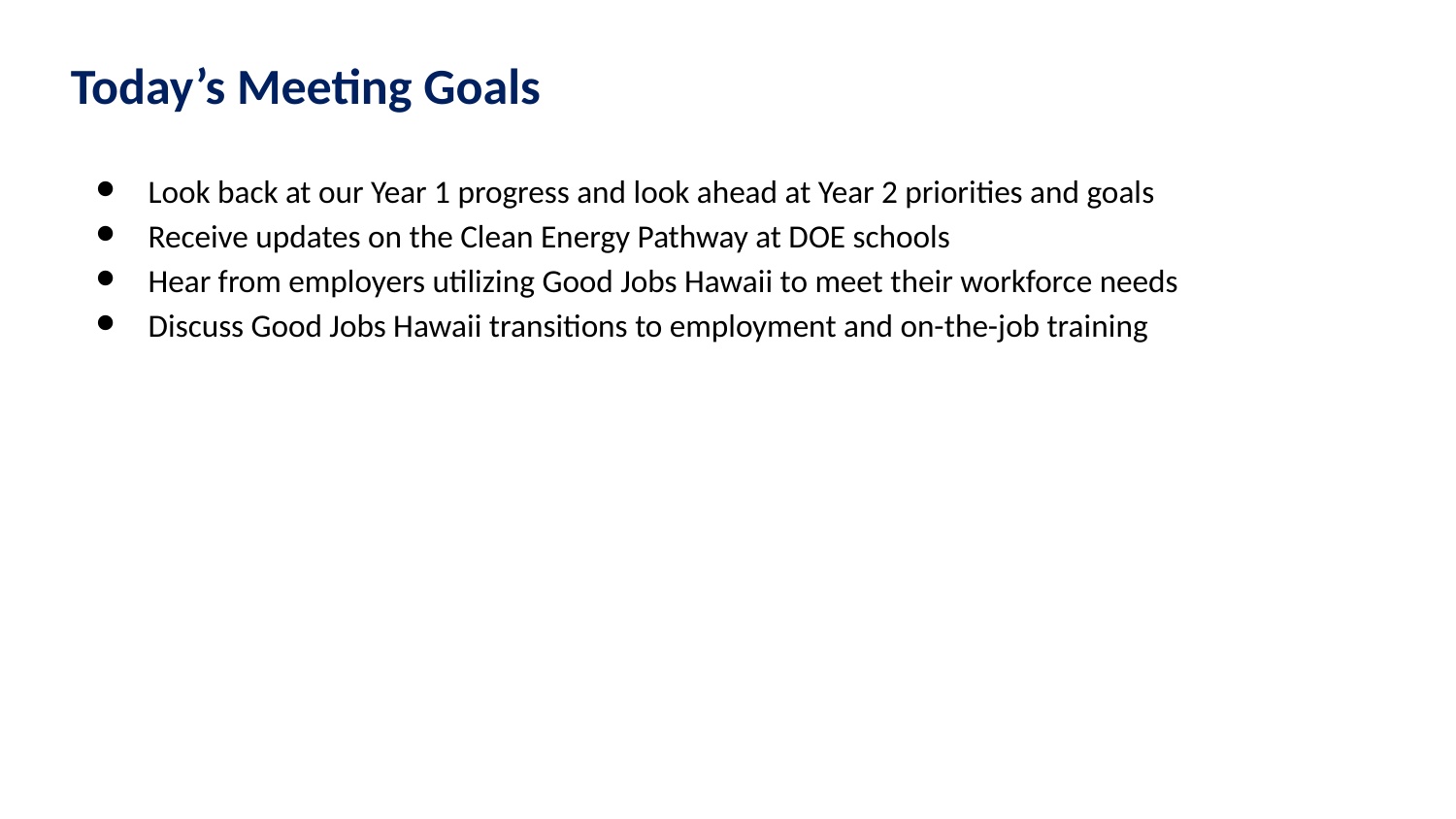

Today’s Meeting Goals
Look back at our Year 1 progress and look ahead at Year 2 priorities and goals
Receive updates on the Clean Energy Pathway at DOE schools
Hear from employers utilizing Good Jobs Hawaii to meet their workforce needs
Discuss Good Jobs Hawaii transitions to employment and on-the-job training